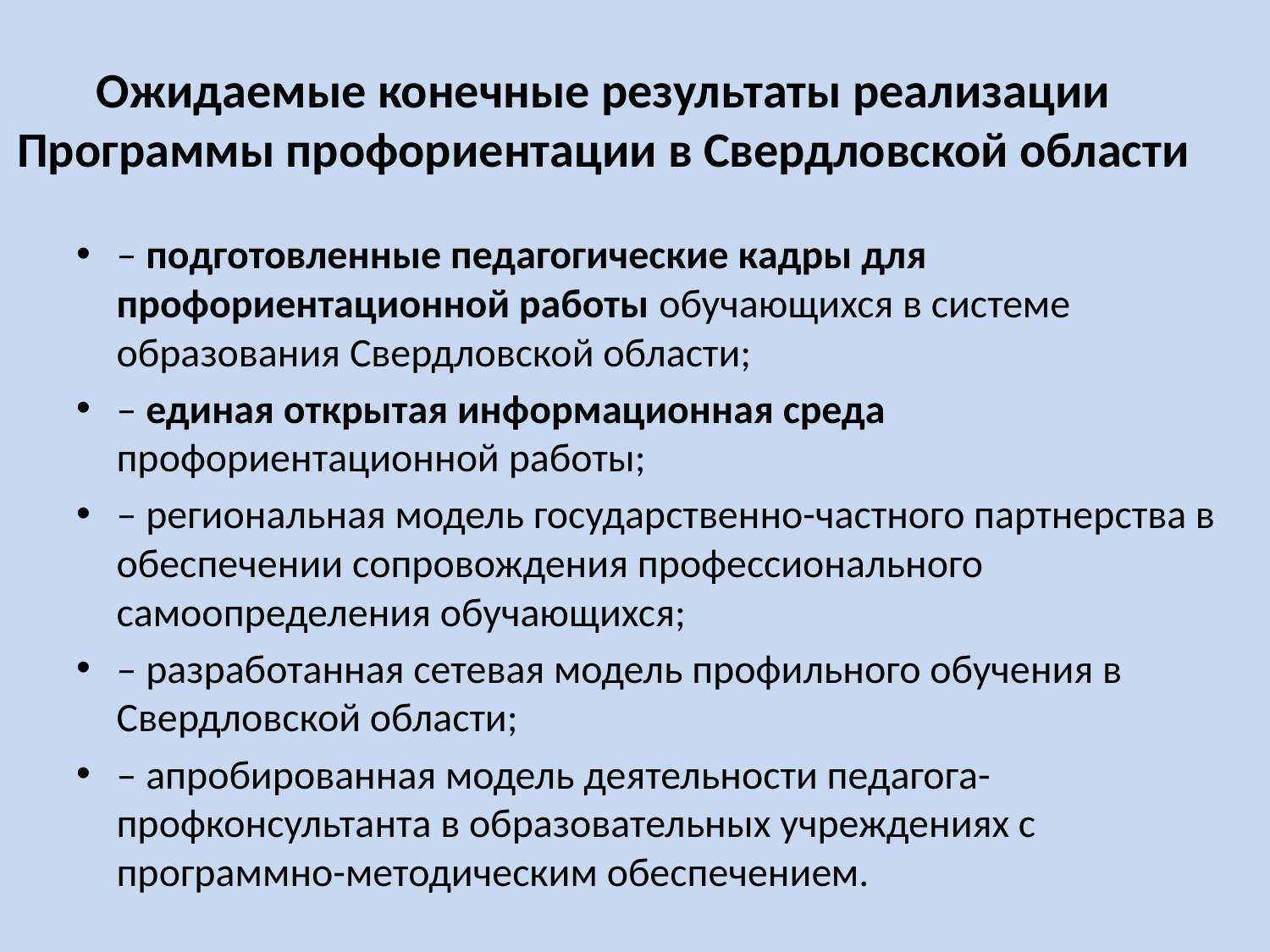

# Ожидаемые конечные результаты реализации Программы профориентации в Свердловской области
– подготовленные педагогические кадры для профориентационной работы обучающихся в системе образования Свердловской области;
– единая открытая информационная среда профориентационной работы;
– региональная модель государственно-частного партнерства в обеспечении сопровождения профессионального самоопределения обучающихся;
– разработанная сетевая модель профильного обучения в Свердловской области;
– апробированная модель деятельности педагога-профконсультанта в образовательных учреждениях с программно-методическим обеспечением.